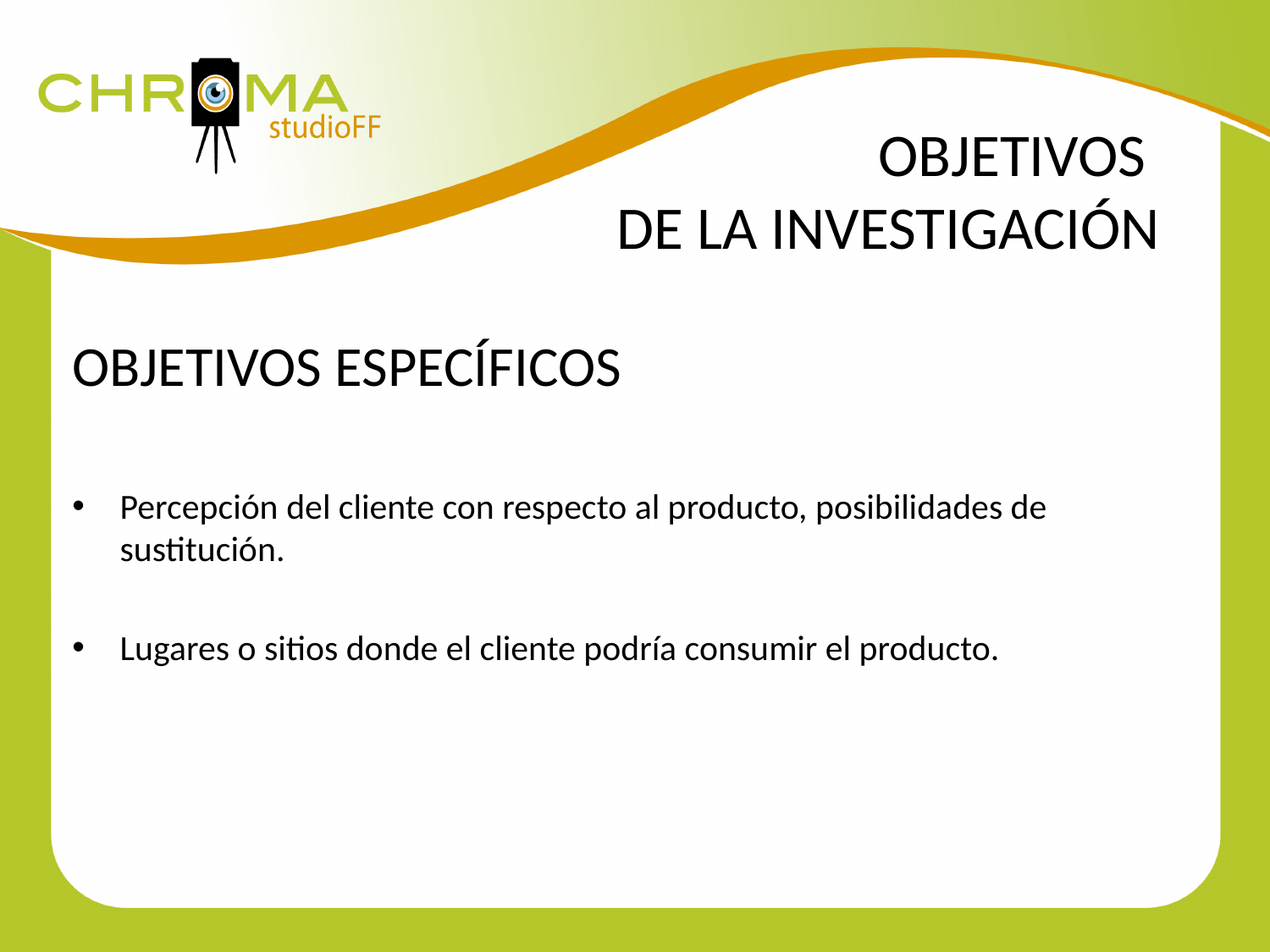

OBJETIVOS
DE LA INVESTIGACIÓN
OBJETIVOS ESPECÍFICOS

Percepción del cliente con respecto al producto, posibilidades de sustitución.

Lugares o sitios donde el cliente podría consumir el producto.